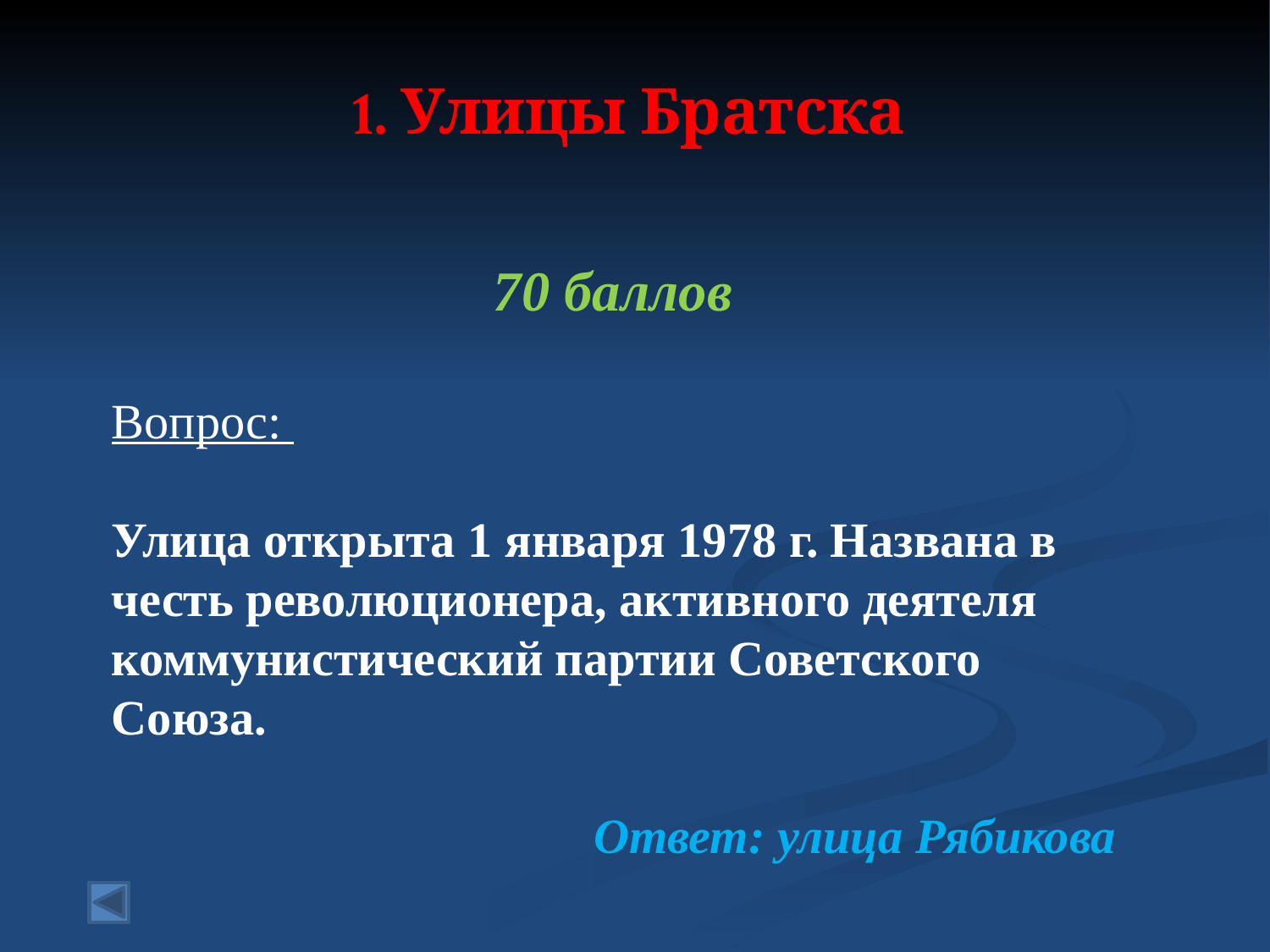

# 1. Улицы Братска
70 баллов

Вопрос:

Улица открыта 1 января 1978 г. Названа в честь революционера, активного деятеля коммунистический партии Советского Союза.

Ответ: улица Рябикова